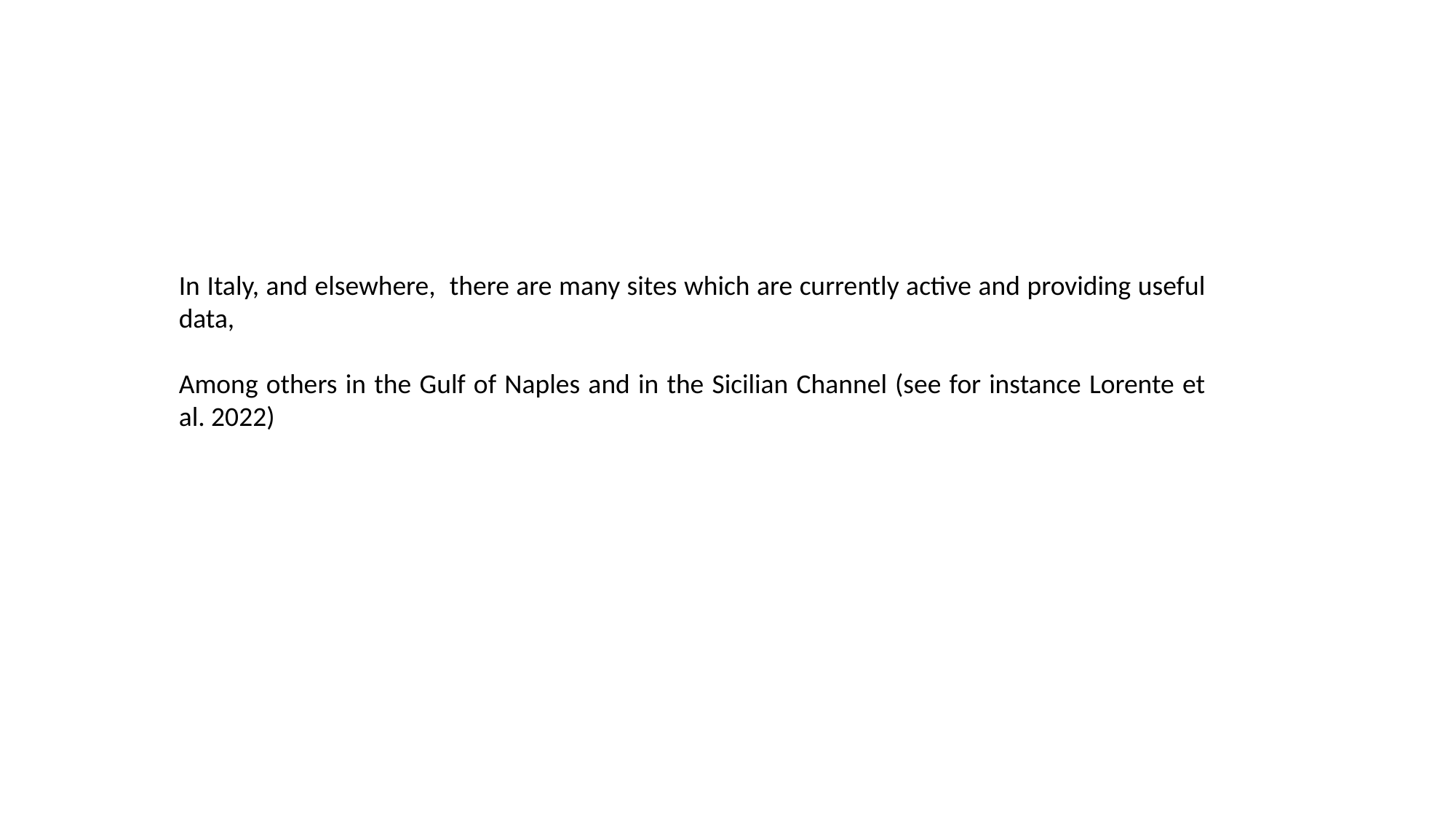

In Italy, and elsewhere,  there are many sites which are currently active and providing useful data,

Among others in the Gulf of Naples and in the Sicilian Channel (see for instance Lorente et al. 2022)